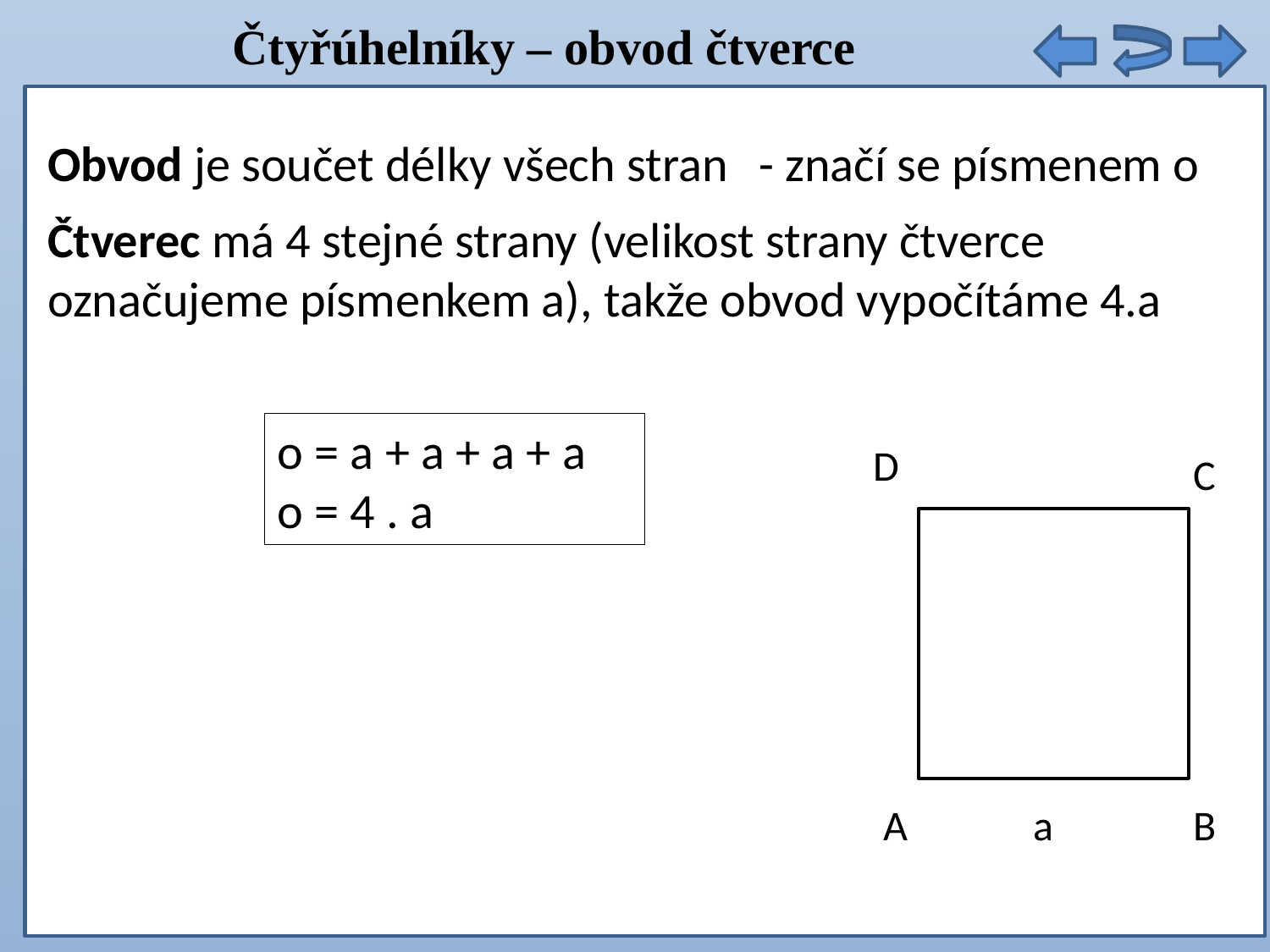

Čtyřúhelníky – obvod čtverce

Obvod trojúhelníku ABC je 12 cm.
Obvod je součet délky všech stran
- značí se písmenem o
Čtverec má 4 stejné strany (velikost strany čtverce označujeme písmenkem a), takže obvod vypočítáme 4.a
o = a + a + a + a
o = 4 . a
D
C

A
a
B